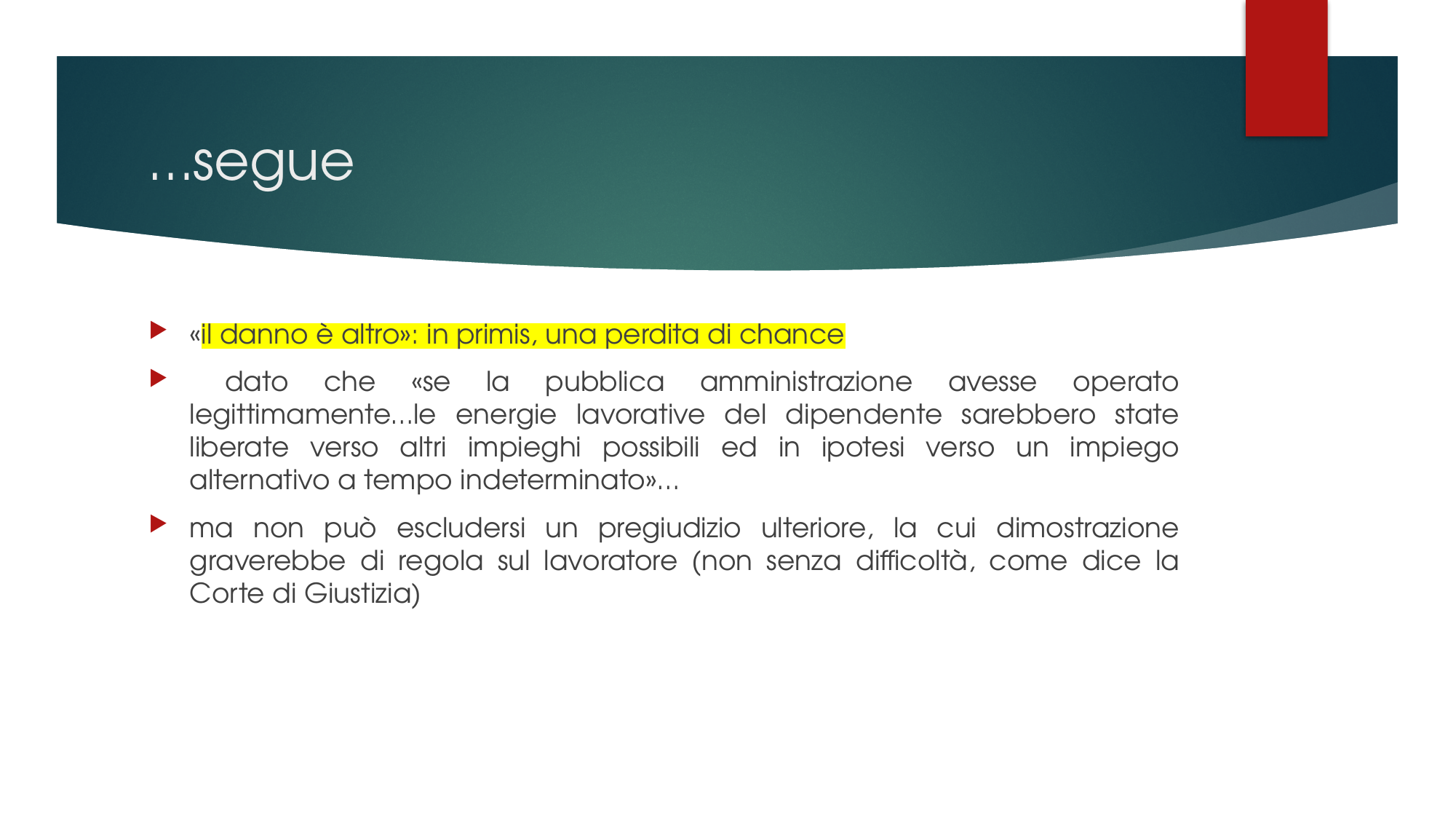

# …segue
«il danno è altro»: in primis, una perdita di chance
 dato che «se la pubblica amministrazione avesse operato legittimamente…le energie lavorative del dipendente sarebbero state liberate verso altri impieghi possibili ed in ipotesi verso un impiego alternativo a tempo indeterminato»…
ma non può escludersi un pregiudizio ulteriore, la cui dimostrazione graverebbe di regola sul lavoratore (non senza difficoltà, come dice la Corte di Giustizia)